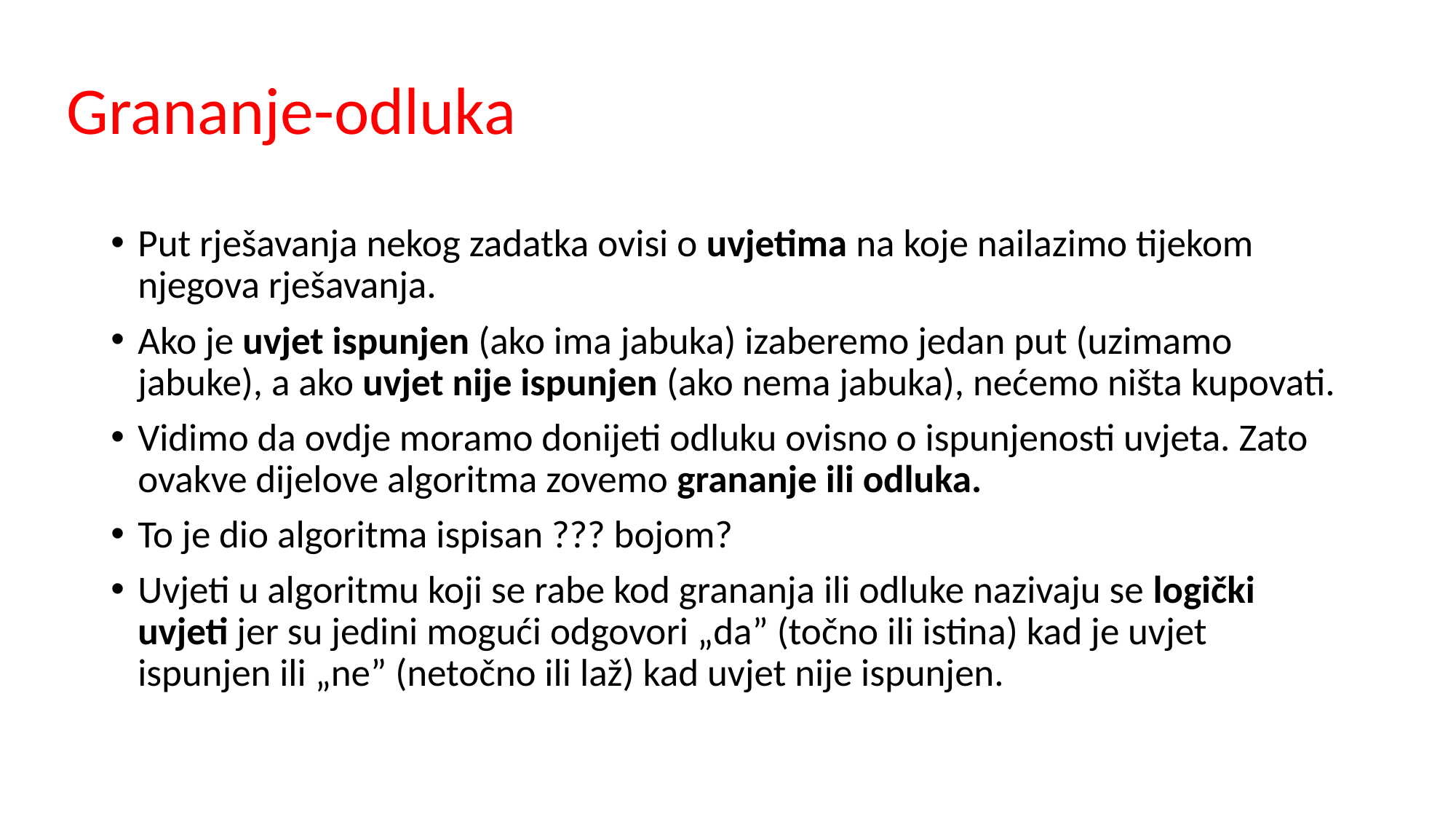

# Grananje-odluka
Put rješavanja nekog zadatka ovisi o uvjetima na koje nailazimo tijekom njegova rješavanja.
Ako je uvjet ispunjen (ako ima jabuka) izaberemo jedan put (uzimamo jabuke), a ako uvjet nije ispunjen (ako nema jabuka), nećemo ništa kupovati.
Vidimo da ovdje moramo donijeti odluku ovisno o ispunjenosti uvjeta. Zato ovakve dijelove algoritma zovemo grananje ili odluka.
To je dio algoritma ispisan ??? bojom?
Uvjeti u algoritmu koji se rabe kod grananja ili odluke nazivaju se logički uvjeti jer su jedini mogući odgovori „da” (točno ili istina) kad je uvjet ispunjen ili „ne” (netočno ili laž) kad uvjet nije ispunjen.